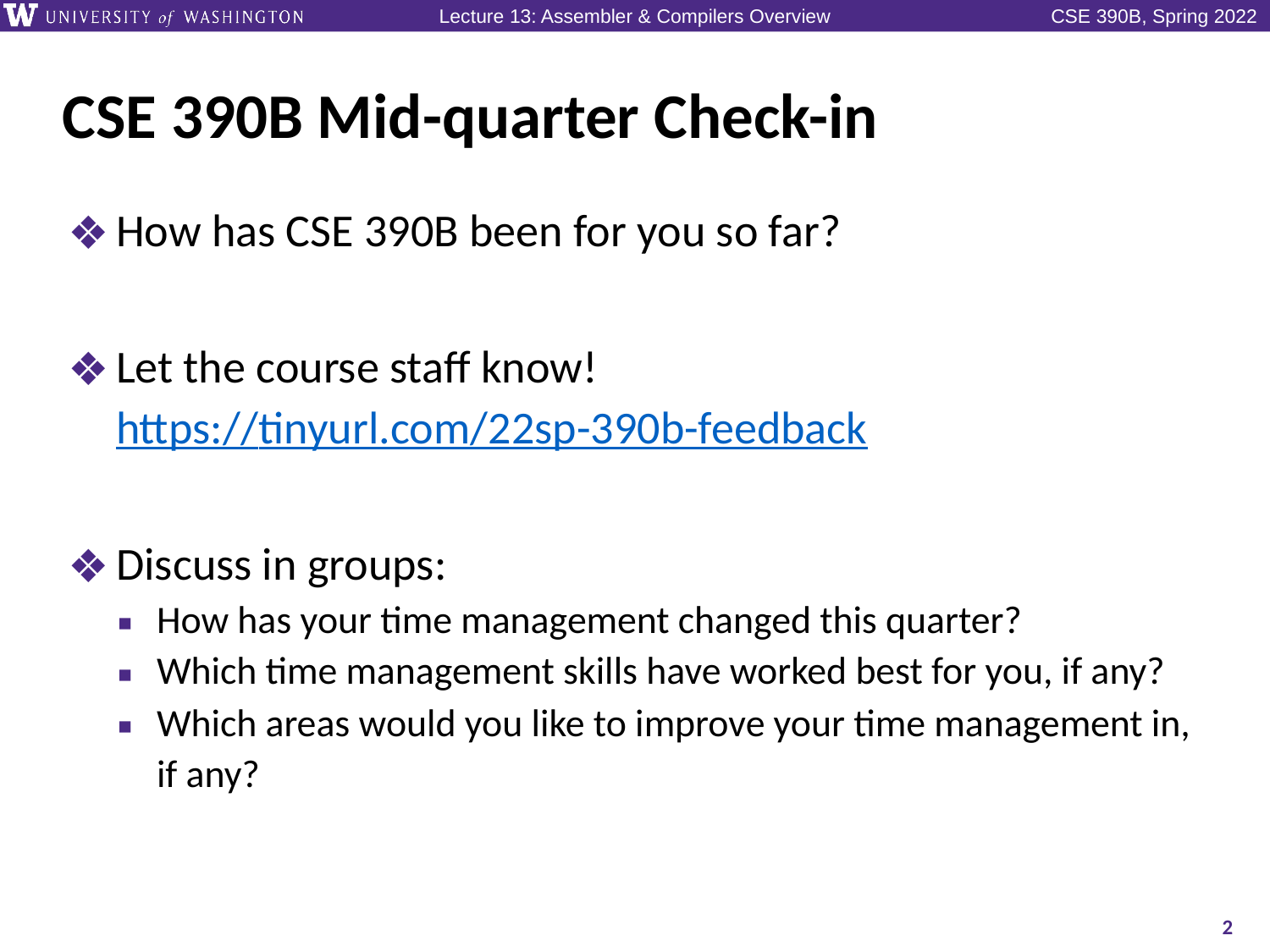

# CSE 390B Mid-quarter Check-in
How has CSE 390B been for you so far?

Let the course staff know!
https://tinyurl.com/22sp-390b-feedback

Discuss in groups:
How has your time management changed this quarter?
Which time management skills have worked best for you, if any?
Which areas would you like to improve your time management in, if any?
2